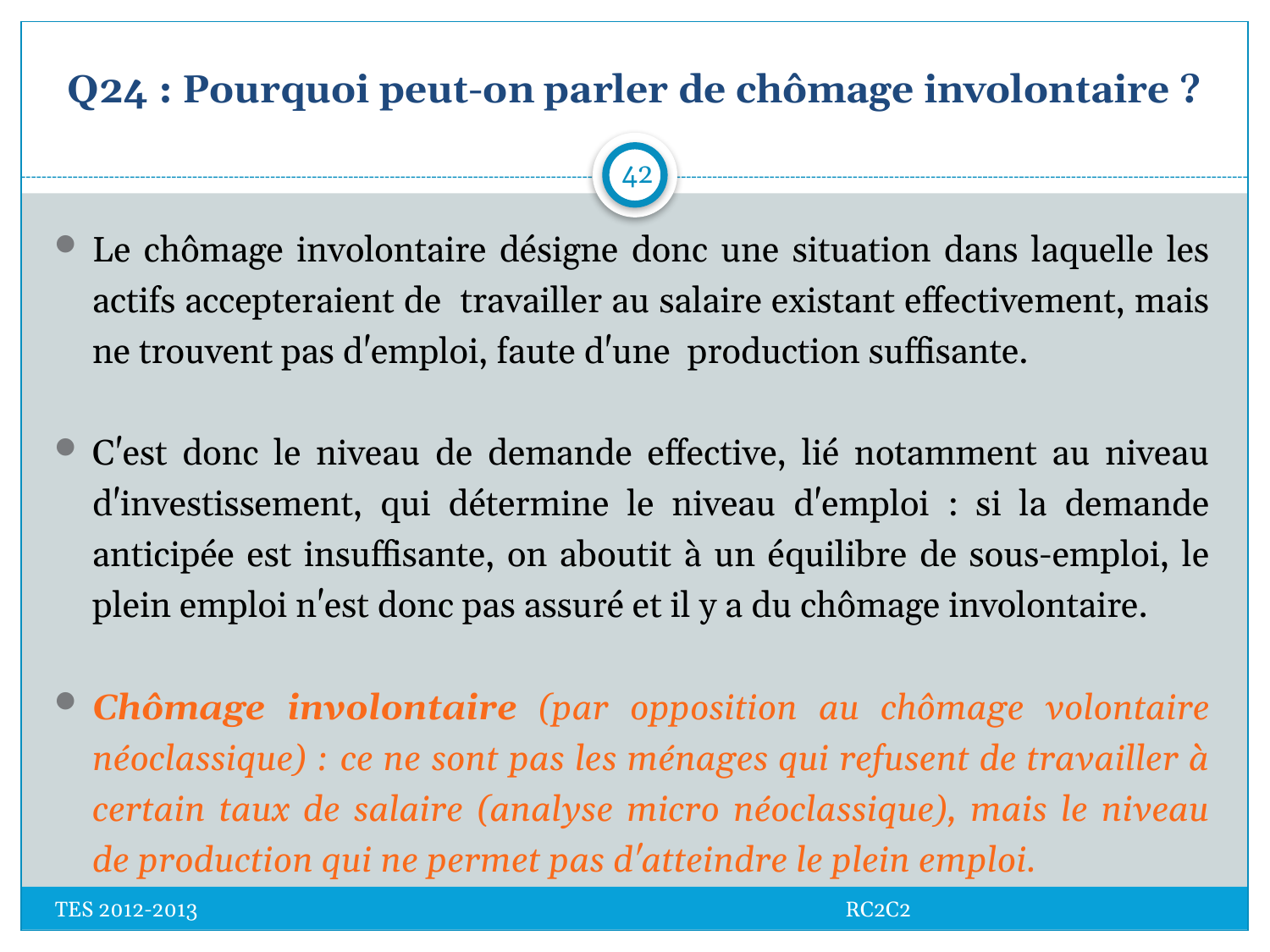

# Q24 : Pourquoi peut-on parler de chômage involontaire ?
42
Le chômage involontaire désigne donc une situation dans laquelle les actifs accepteraient de  travailler au salaire existant effectivement, mais ne trouvent pas d'emploi, faute d'une  production suffisante.

C'est donc le niveau de demande effective, lié notamment au niveau d'investissement, qui détermine le niveau d'emploi : si la demande anticipée est insuffisante, on aboutit à un équilibre de sous-emploi, le plein emploi n'est donc pas assuré et il y a du chômage involontaire.

Chômage involontaire (par opposition au chômage volontaire néoclassique) : ce ne sont pas les ménages qui refusent de travailler à certain taux de salaire (analyse micro néoclassique), mais le niveau de production qui ne permet pas d'atteindre le plein emploi.
TES 2012-2013                                                                                                                                RC2C2